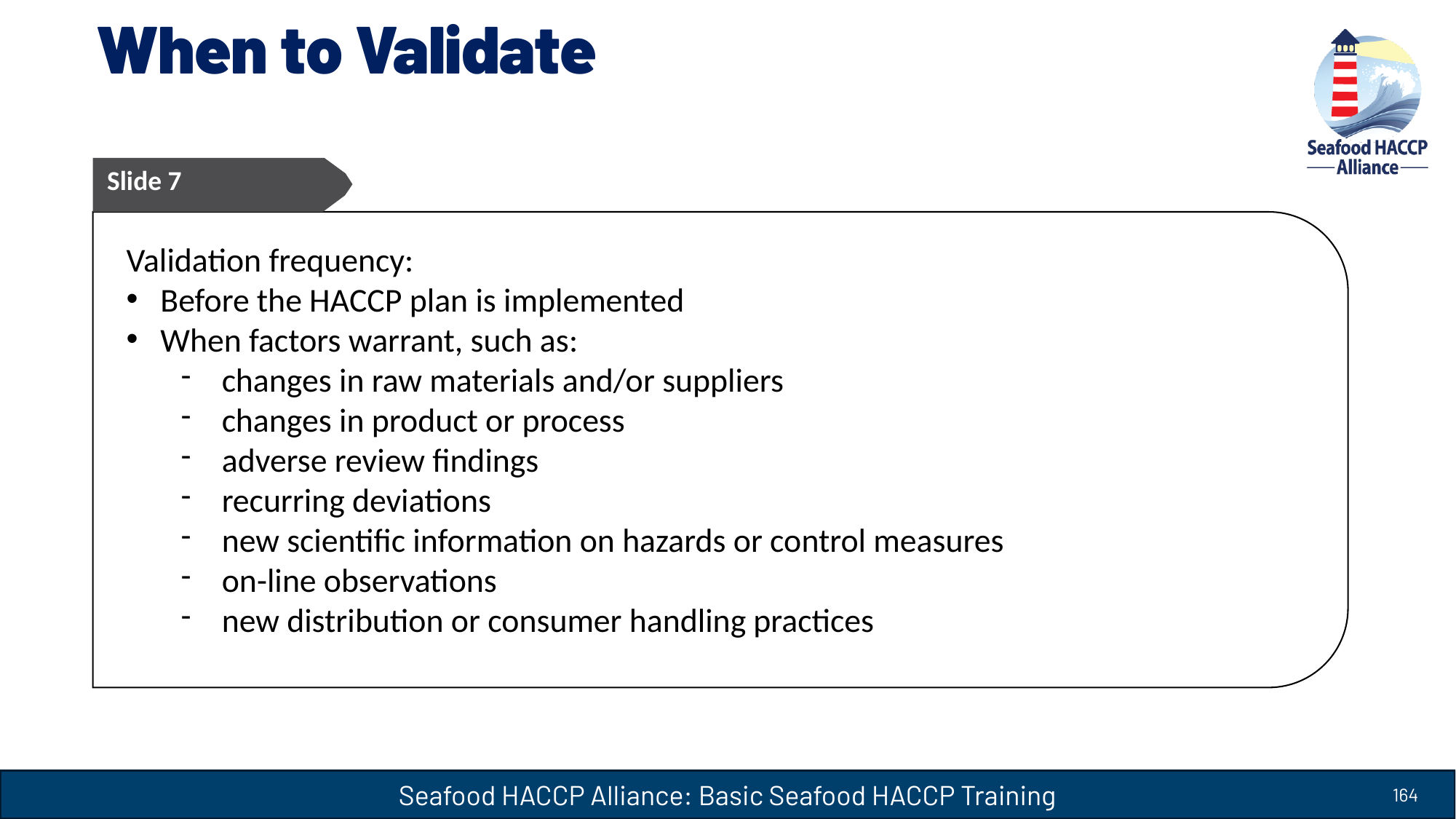

# When to Validate

Slide 7

Validation frequency:
Before the HACCP plan is implemented
When factors warrant, such as:
changes in raw materials and/or suppliers
changes in product or process
adverse review findings
recurring deviations
new scientific information on hazards or control measures
on-line observations
new distribution or consumer handling practices

164